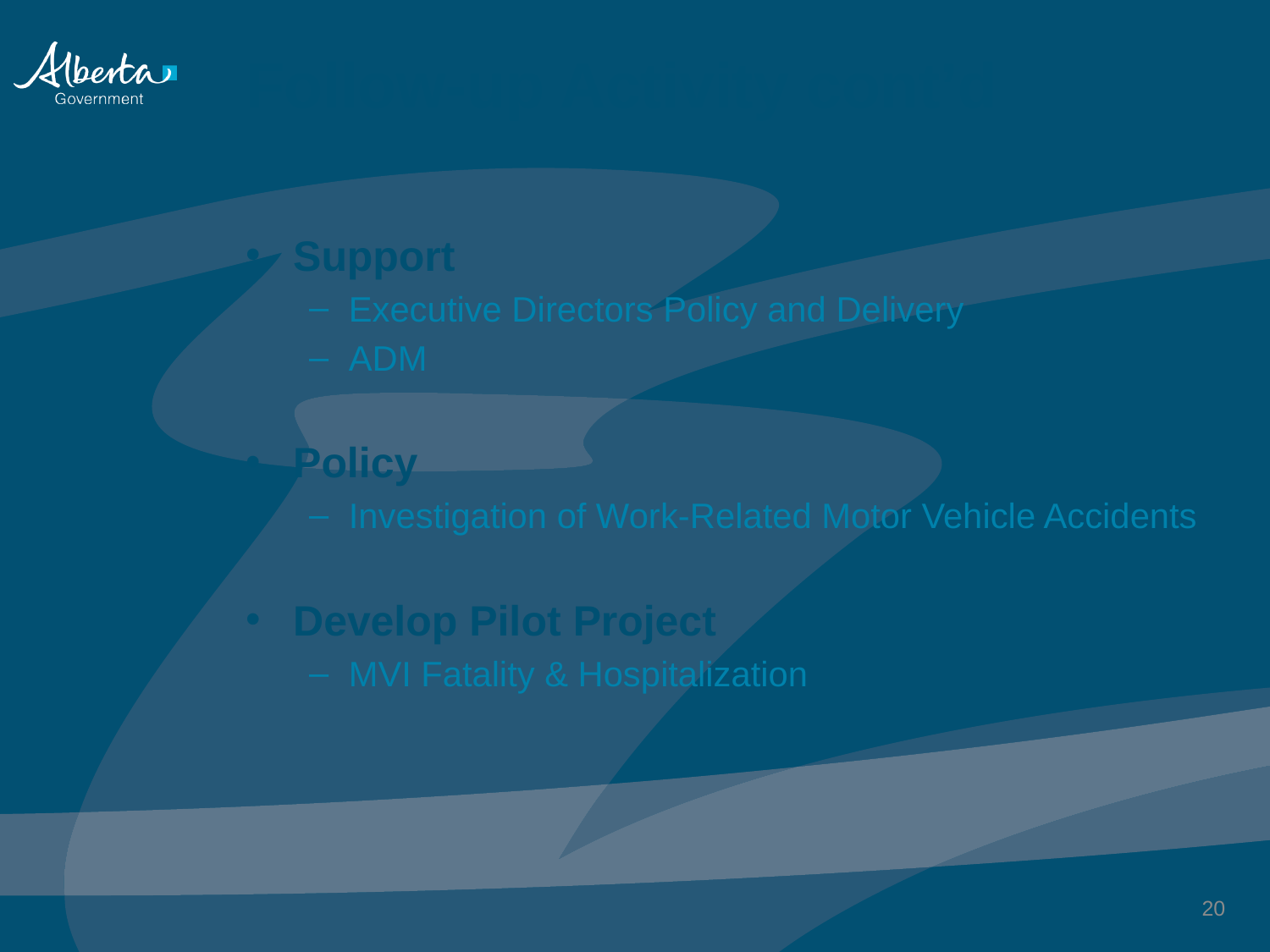

# Follow-up Activity cont’d
Support
Executive Directors Policy and Delivery
ADM

Policy
Investigation of Work-Related Motor Vehicle Accidents

Develop Pilot Project
MVI Fatality & Hospitalization
20